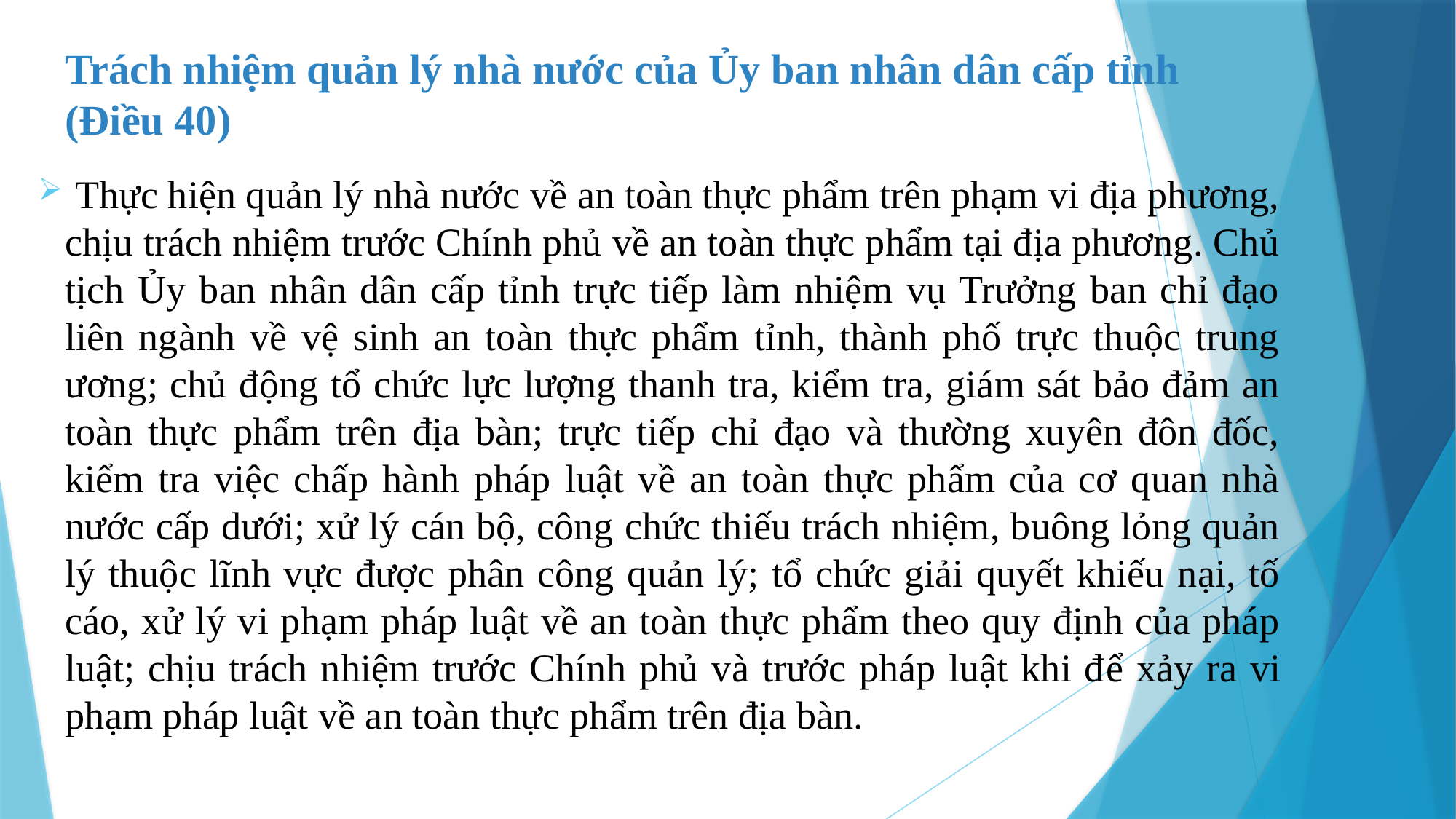

Trách nhiệm quản lý nhà nước của Ủy ban nhân dân cấp tỉnh
(Điều 40)
 Thực hiện quản lý nhà nước về an toàn thực phẩm trên phạm vi địa phương, chịu trách nhiệm trước Chính phủ về an toàn thực phẩm tại địa phương. Chủ tịch Ủy ban nhân dân cấp tỉnh trực tiếp làm nhiệm vụ Trưởng ban chỉ đạo liên ngành về vệ sinh an toàn thực phẩm tỉnh, thành phố trực thuộc trung ương; chủ động tổ chức lực lượng thanh tra, kiểm tra, giám sát bảo đảm an toàn thực phẩm trên địa bàn; trực tiếp chỉ đạo và thường xuyên đôn đốc, kiểm tra việc chấp hành pháp luật về an toàn thực phẩm của cơ quan nhà nước cấp dưới; xử lý cán bộ, công chức thiếu trách nhiệm, buông lỏng quản lý thuộc lĩnh vực được phân công quản lý; tổ chức giải quyết khiếu nại, tố cáo, xử lý vi phạm pháp luật về an toàn thực phẩm theo quy định của pháp luật; chịu trách nhiệm trước Chính phủ và trước pháp luật khi để xảy ra vi phạm pháp luật về an toàn thực phẩm trên địa bàn.